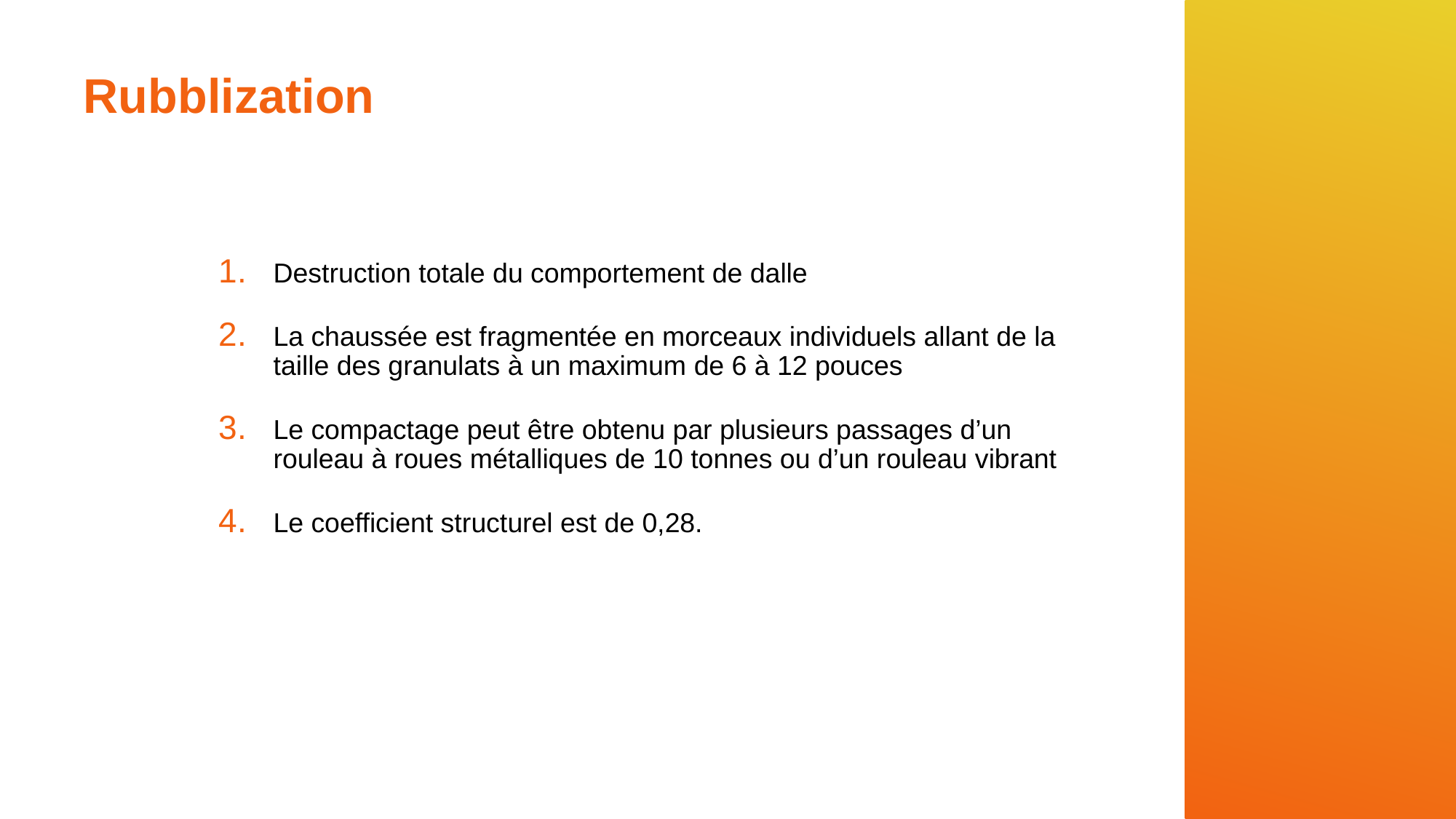

# Rubblization
Destruction totale du comportement de dalle
La chaussée est fragmentée en morceaux individuels allant de la taille des granulats à un maximum de 6 à 12 pouces
Le compactage peut être obtenu par plusieurs passages d’un rouleau à roues métalliques de 10 tonnes ou d’un rouleau vibrant
Le coefficient structurel est de 0,28.